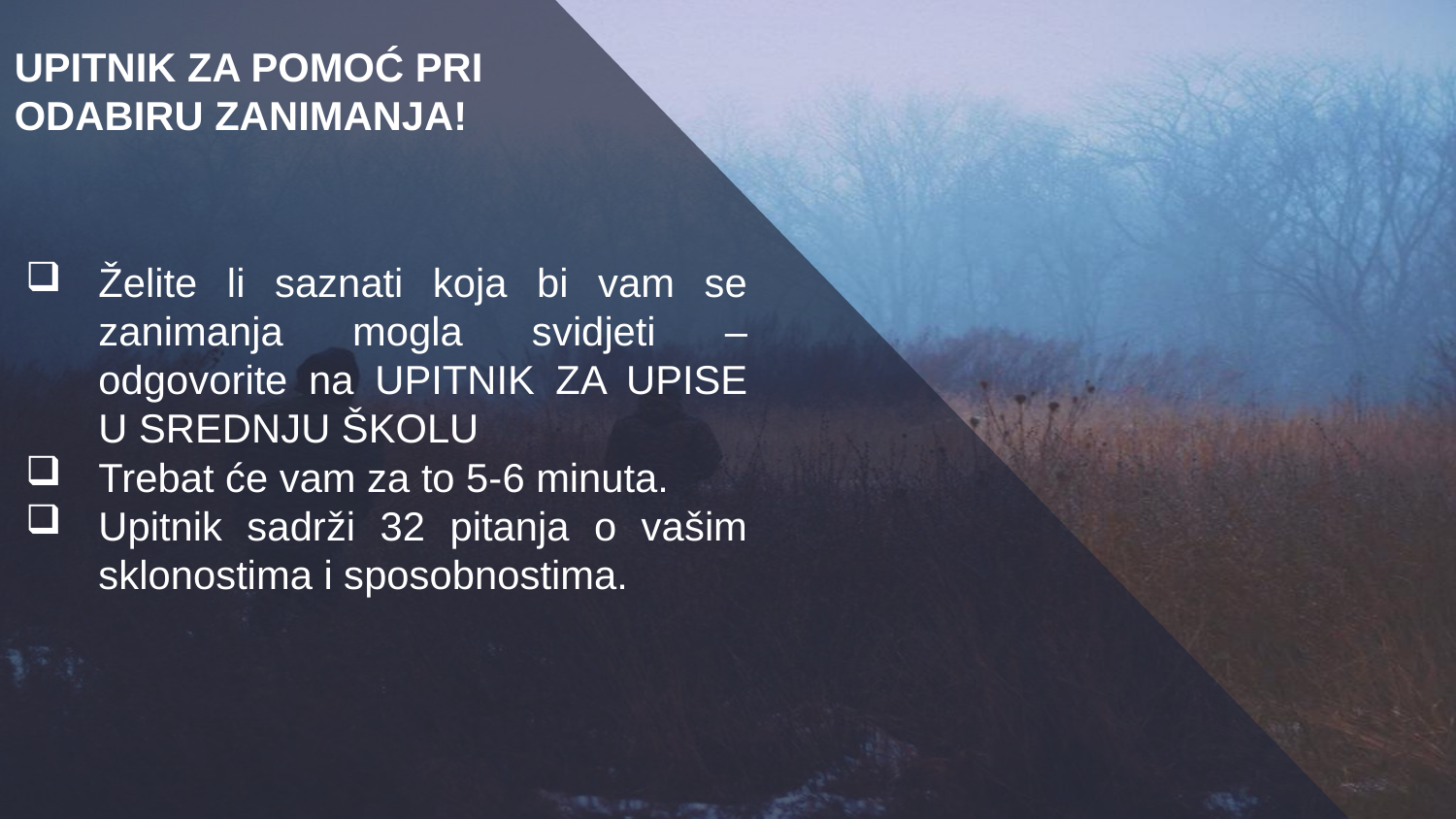

Upitnik za pomoć pri odabiru zanimanja!
Želite li saznati koja bi vam se zanimanja mogla svidjeti – odgovorite na UPITNIK ZA UPISE U SREDNJU ŠKOLU
Trebat će vam za to 5-6 minuta.
Upitnik sadrži 32 pitanja o vašim sklonostima i sposobnostima.